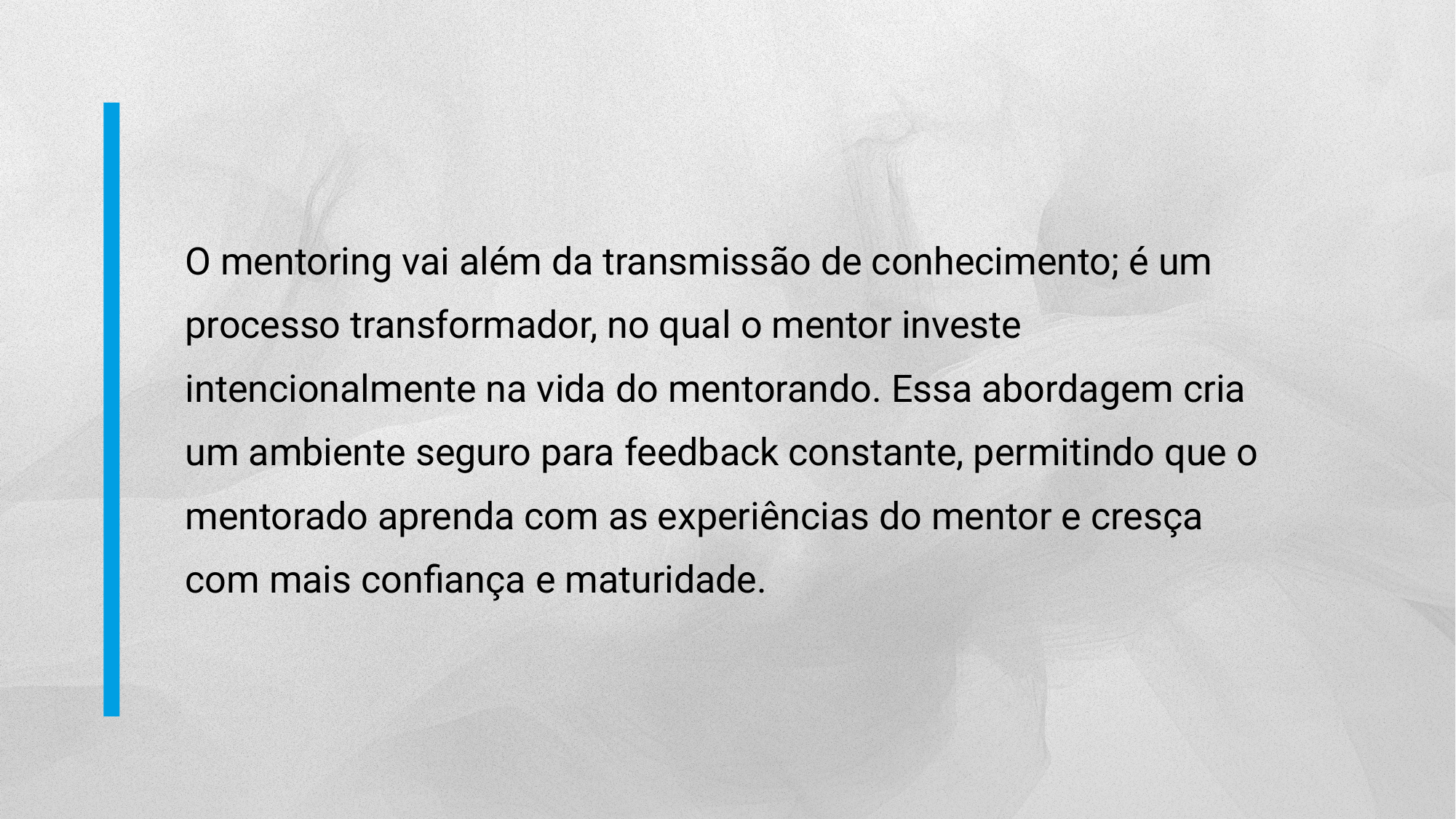

O mentoring vai além da transmissão de conhecimento; é um processo transformador, no qual o mentor investe intencionalmente na vida do mentorando. Essa abordagem cria um ambiente seguro para feedback constante, permitindo que o mentorado aprenda com as experiências do mentor e cresça com mais confiança e maturidade.